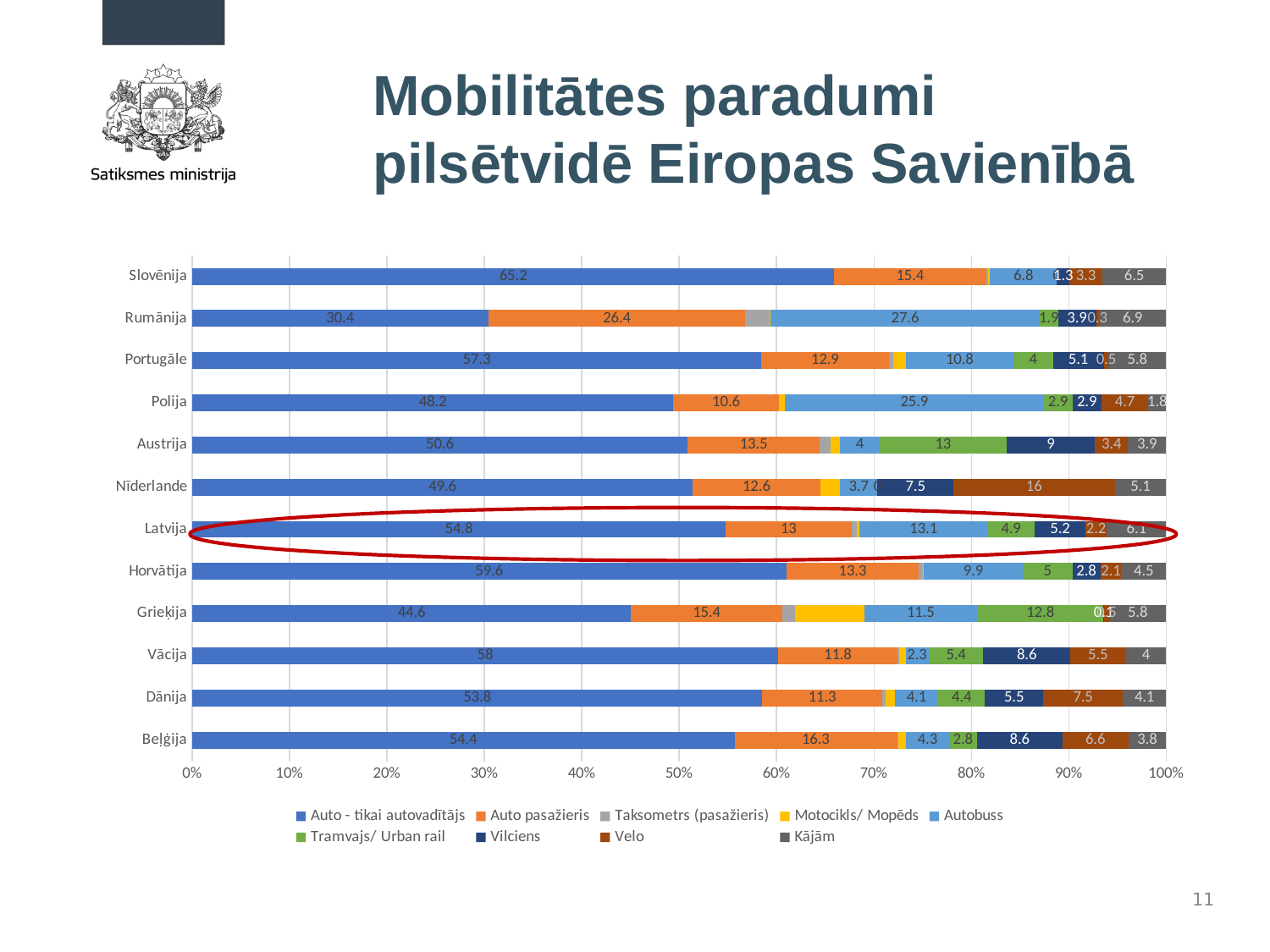

# Mobilitātes paradumi pilsētvidē Eiropas Savienībā

### Chart

| Category | Auto - tikai autovadītājs | Auto pasažieris | Taksometrs (pasažieris) | Motocikls/ Mopēds | Autobuss | Tramvajs/ Urban rail | Vilciens | Velo | Kājām |
|---|---|---|---|---|---|---|---|---|---|
| Beļģija | 54.4 | 16.3 | 0.1 | 0.8 | 4.3 | 2.8 | 8.6 | 6.6 | 3.8 |
| Dānija | 53.8 | 11.3 | 0.3 | 0.9 | 4.1 | 4.4 | 5.5 | 7.5 | 4.1 |
| Vācija | 58.0 | 11.8 | 0.2 | 0.6 | 2.3 | 5.4 | 8.6 | 5.5 | 4.0 |
| Grieķija | 44.6 | 15.4 | 1.3 | 7.0 | 11.5 | 12.8 | 0.1 | 0.5 | 5.8 |
| Horvātija | 59.6 | 13.3 | 0.4 | 0.1 | 9.9 | 5.0 | 2.8 | 2.1 | 4.5 |
| Latvija | 54.8 | 13.0 | 0.5 | 0.3 | 13.1 | 4.9 | 5.2 | 2.2 | 6.1 |
| Nīderlande | 49.6 | 12.6 | 0.0 | 2.0 | 3.7 | 0.0 | 7.5 | 16.0 | 5.1 |
| Austrija | 50.6 | 13.5 | 1.1 | 1.0 | 4.0 | 13.0 | 9.0 | 3.4 | 3.9 |
| Polija | 48.2 | 10.6 | 0.0 | 0.6 | 25.9 | 2.9 | 2.9 | 4.7 | 1.8 |
| Portugāle | 57.3 | 12.9 | 0.4 | 1.3 | 10.8 | 4.0 | 5.1 | 0.5 | 5.8 |
| Rumānija | 30.4 | 26.4 | 2.5 | 0.1 | 27.6 | 1.9 | 3.9 | 0.3 | 6.9 |
| Slovēnija | 65.2 | 15.4 | 0.2 | 0.2 | 6.8 | 0.0 | 1.3 | 3.3 | 6.5 |
11